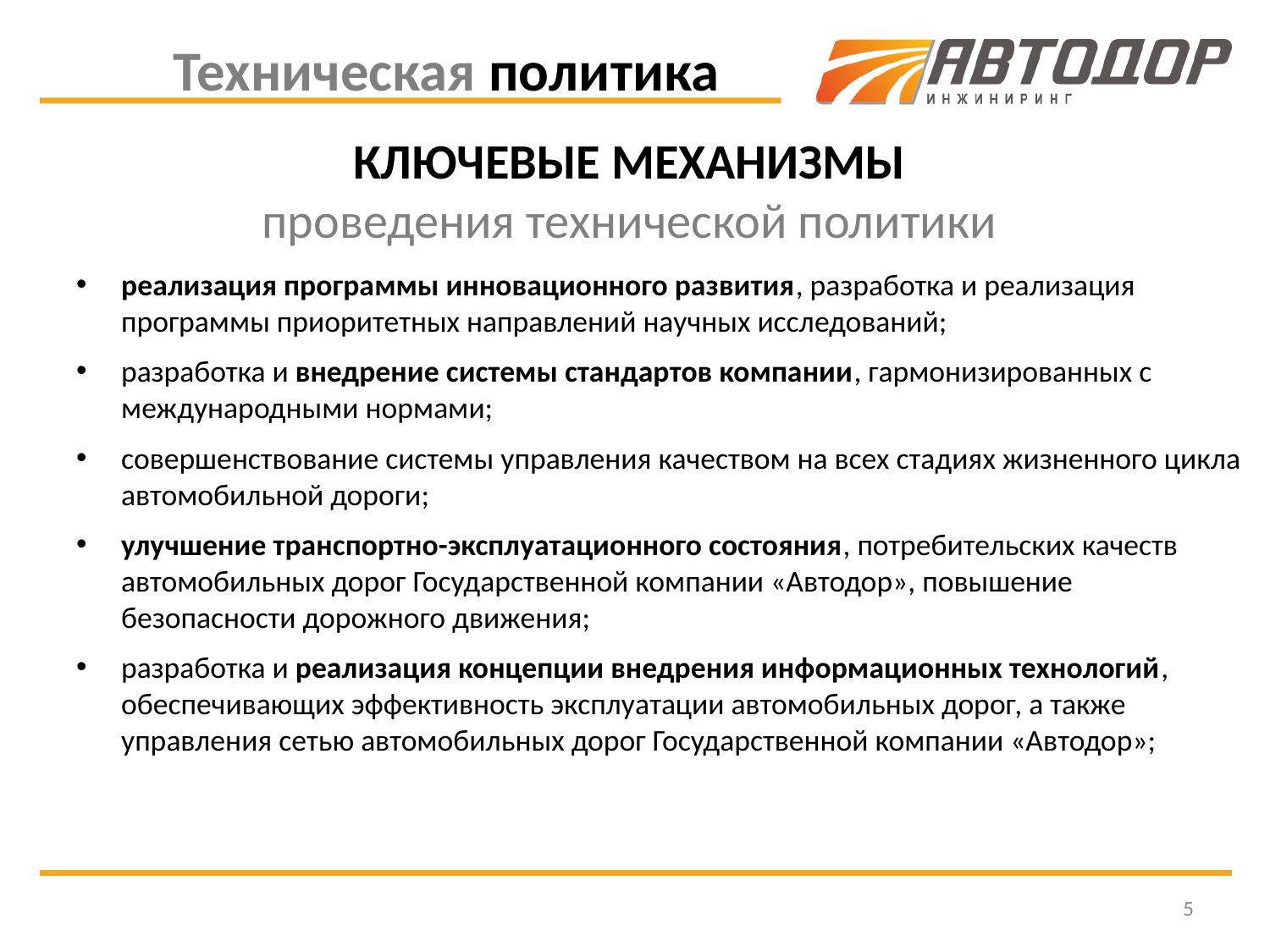

Техническая политика
КЛЮЧЕВЫЕ МЕХАНИЗМЫ
проведения технической политики
реализация программы инновационного развития, разработка и реализация программы приоритетных направлений научных исследований;
разработка и внедрение системы стандартов компании, гармонизированных с международными нормами;
совершенствование системы управления качеством на всех стадиях жизненного цикла автомобильной дороги;
улучшение транспортно-эксплуатационного состояния, потребительских качеств автомобильных дорог Государственной компании «Автодор», повышение безопасности дорожного движения;
разработка и реализация концепции внедрения информационных технологий, обеспечивающих эффективность эксплуатации автомобильных дорог, а также управления сетью автомобильных дорог Государственной компании «Автодор»;

5